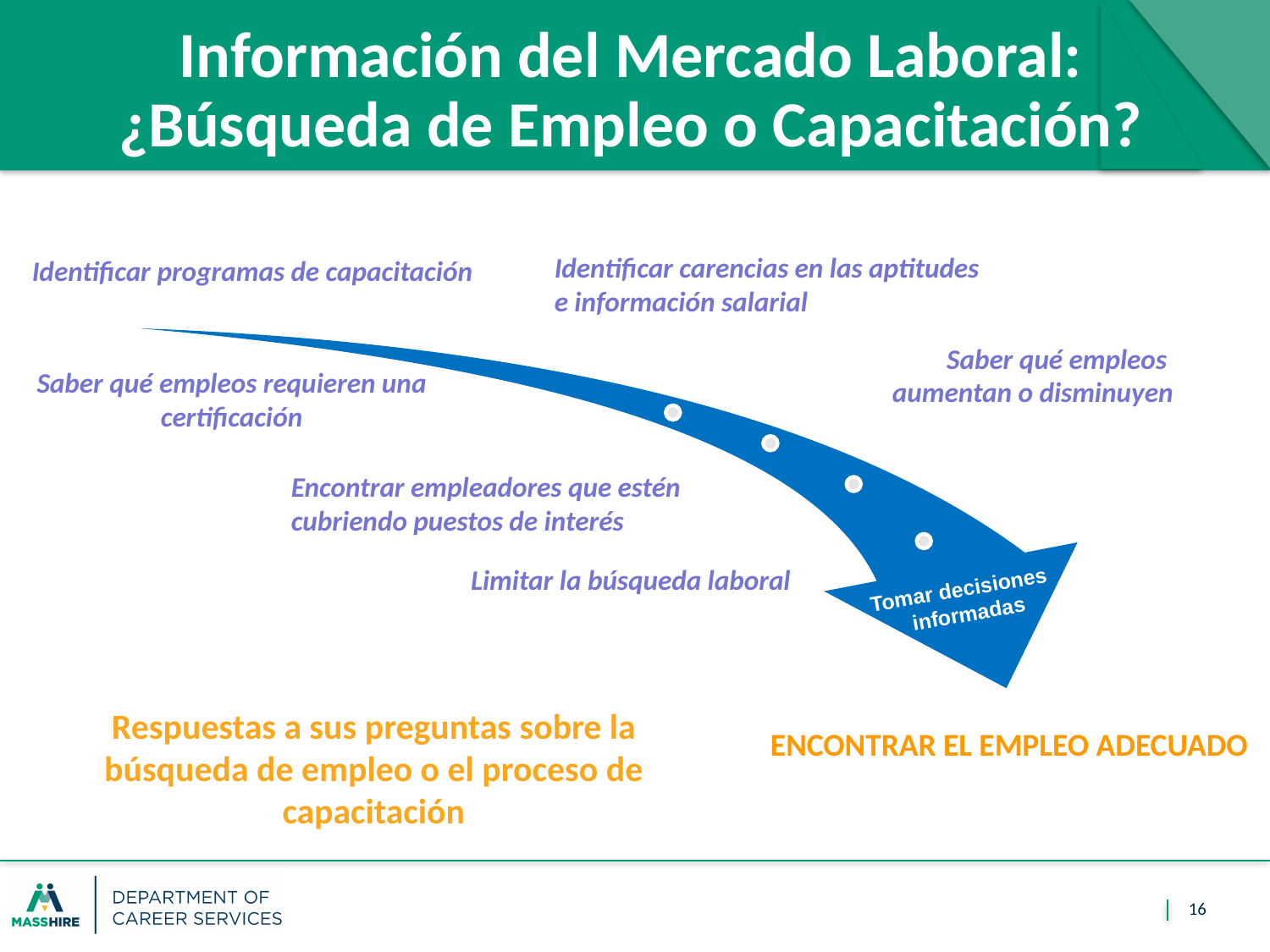

# Información del Mercado Laboral: ¿Búsqueda de Empleo o Capacitación?

Identificar carencias en las aptitudes
e información salarial
Identificar programas de capacitación
Saber qué empleos
aumentan o disminuyen
Saber qué empleos requieren una certificación
Encontrar empleadores que estén
cubriendo puestos de interés
Limitar la búsqueda laboral
Tomar decisiones
 informadas
Respuestas a sus preguntas sobre la
búsqueda de empleo o el proceso de capacitación
encontrar el empleo adecuado
16